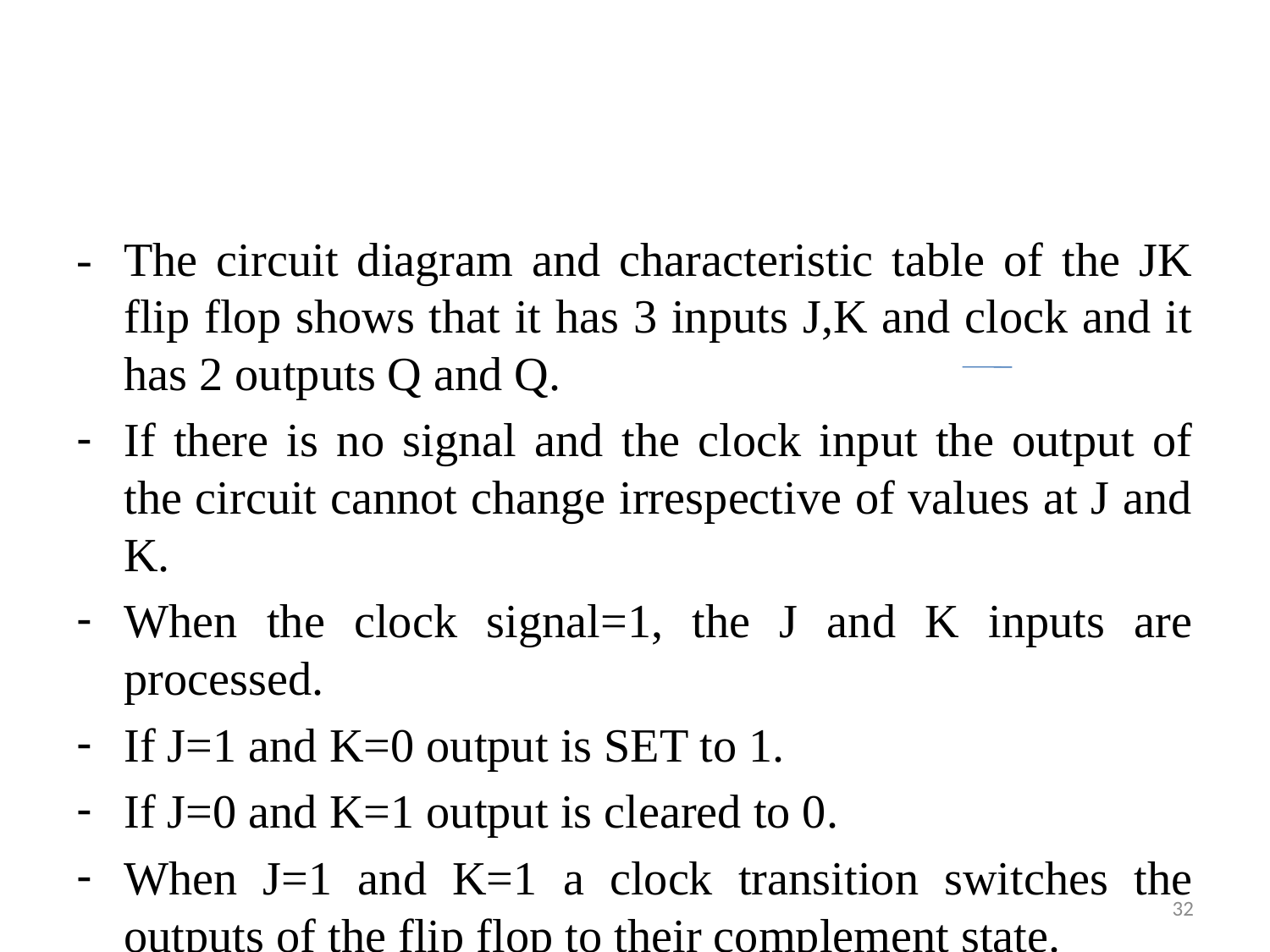

#
-	The circuit diagram and characteristic table of the JK flip flop shows that it has 3 inputs J,K and clock and it has 2 outputs Q and Q.
If there is no signal and the clock input the output of the circuit cannot change irrespective of values at J and K.
When the clock signal=1, the J and K inputs are processed.
If J=1 and K=0 output is SET to 1.
If J=0 and K=1 output is cleared to 0.
When J=1 and K=1 a clock transition switches the outputs of the flip flop to their complement state.
32